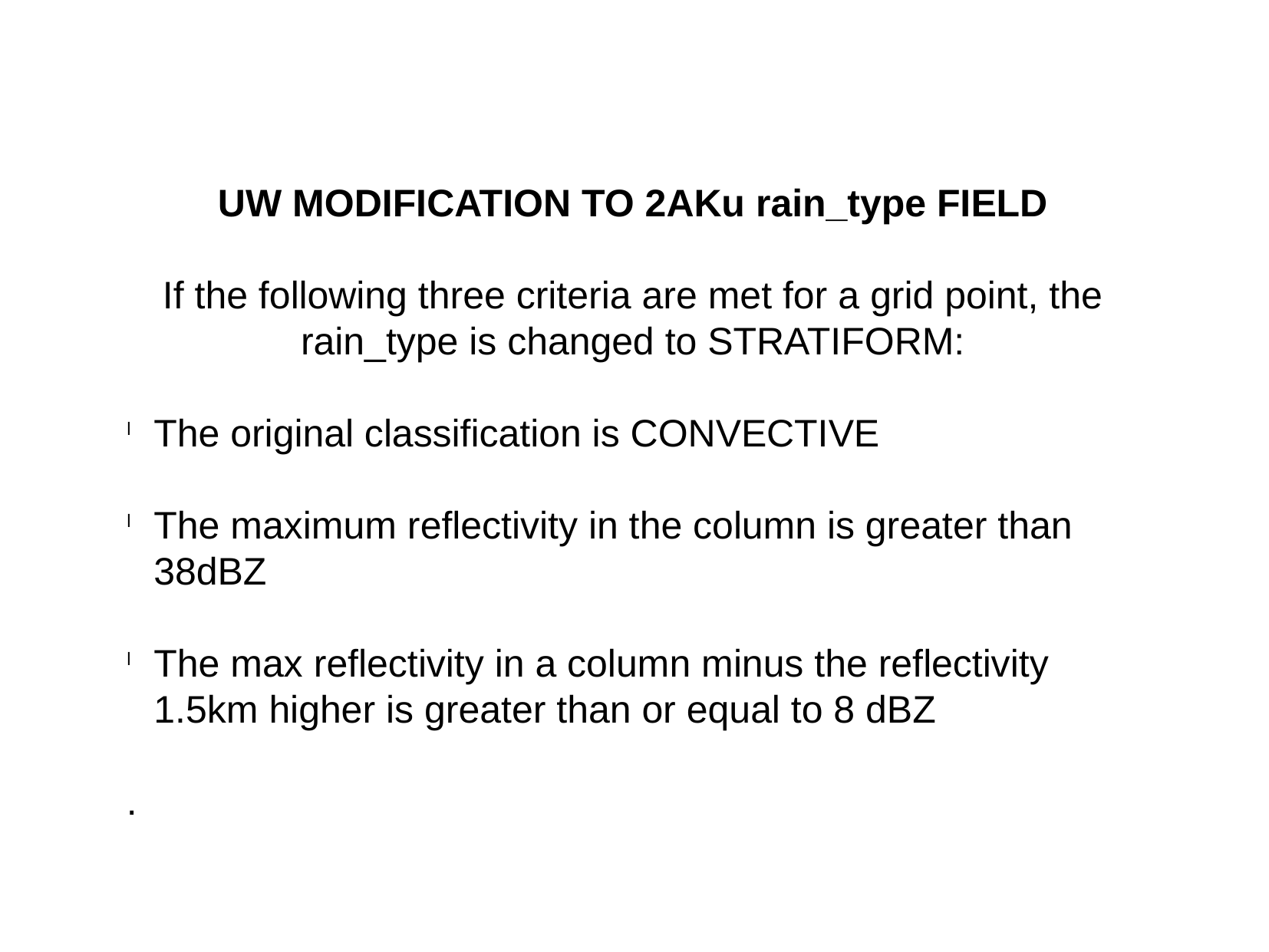

UW MODIFICATION TO 2AKu rain_type FIELD

If the following three criteria are met for a grid point, the rain_type is changed to STRATIFORM:

The original classification is CONVECTIVE

The maximum reflectivity in the column is greater than 38dBZ

The max reflectivity in a column minus the reflectivity 1.5km higher is greater than or equal to 8 dBZ

.